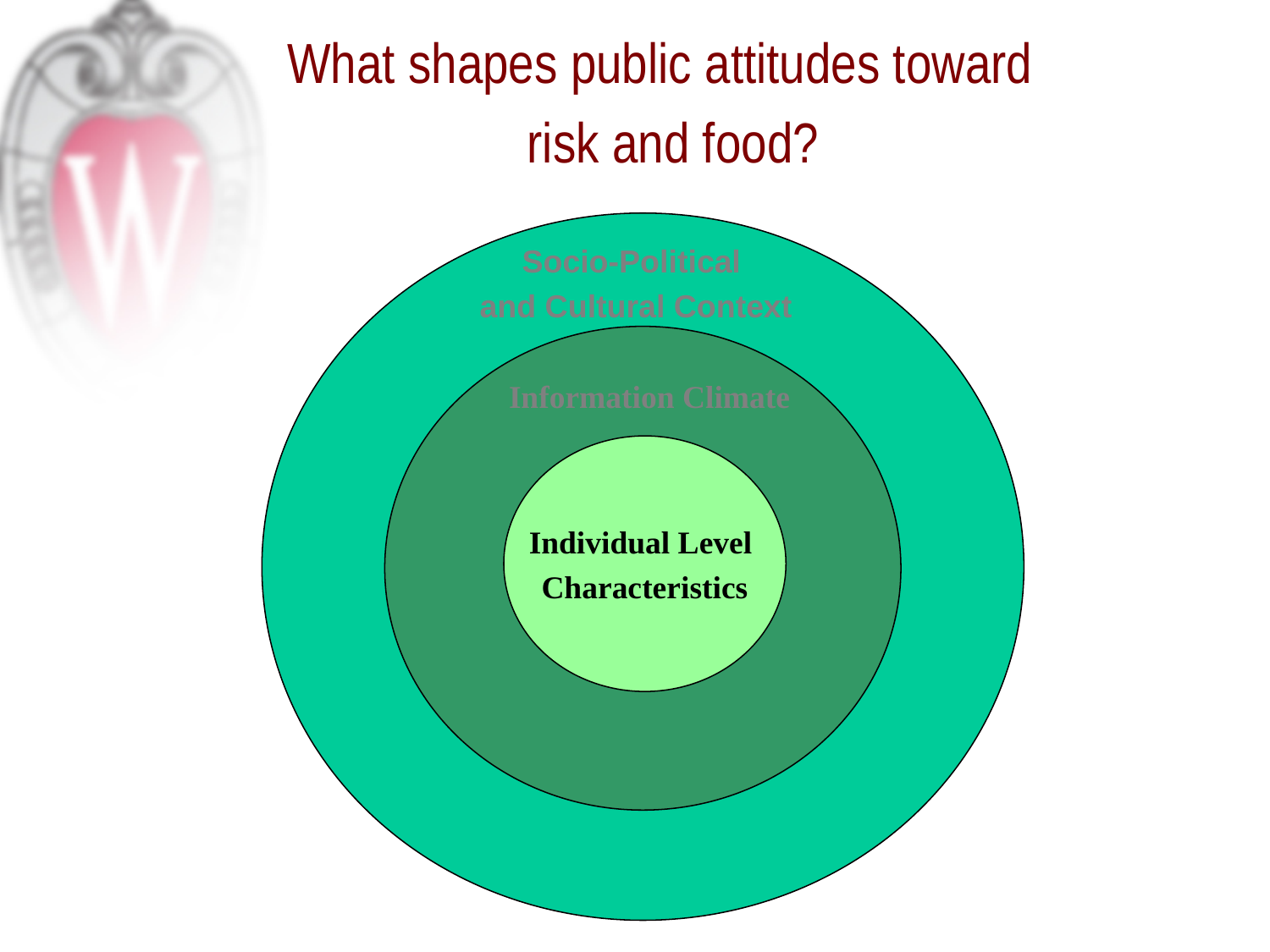

What shapes public attitudes toward
 risk and food?

Socio-Political
and Cultural Context

Information Climate
Individual Level
Characteristics